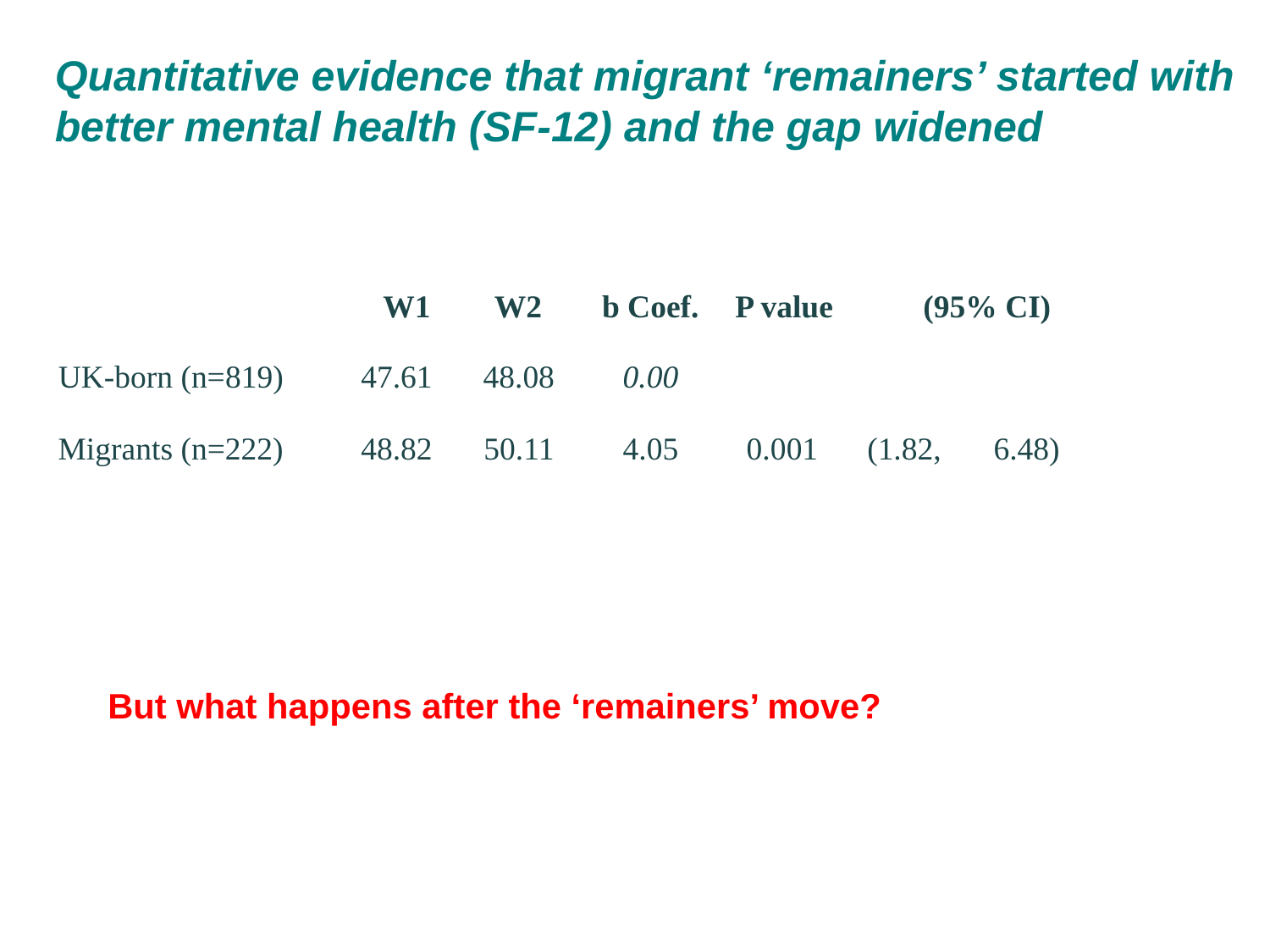

Quantitative evidence that migrant ‘remainers’ started with better mental health (SF-12) and the gap widened

|  | W1 W2 |  | b Coef. | P value | (95% CI) |  |
| --- | --- | --- | --- | --- | --- | --- |
| UK-born (n=819) | 47.61 | 48.08 | 0.00 |  |  |  |
| Migrants (n=222) | 48.82 | 50.11 | 4.05 | 0.001 | (1.82, | 6.48) |
But what happens after the ‘remainers’ move?